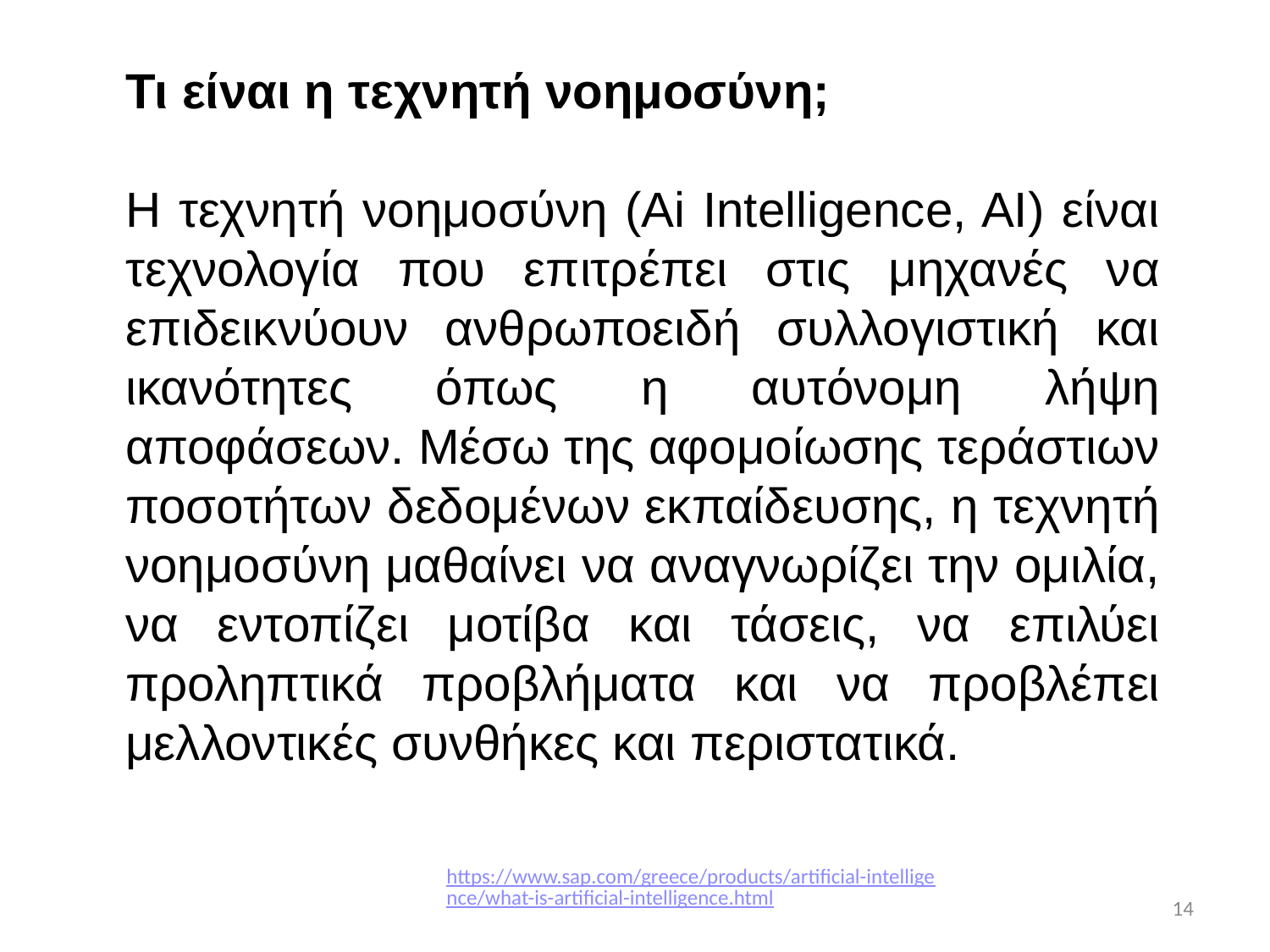

Τι είναι η τεχνητή νοημοσύνη;
Η τεχνητή νοημοσύνη (Ai Intelligence, AI) είναι τεχνολογία που επιτρέπει στις μηχανές να επιδεικνύουν ανθρωποειδή συλλογιστική και ικανότητες όπως η αυτόνομη λήψη αποφάσεων. Μέσω της αφομοίωσης τεράστιων ποσοτήτων δεδομένων εκπαίδευσης, η τεχνητή νοημοσύνη μαθαίνει να αναγνωρίζει την ομιλία, να εντοπίζει μοτίβα και τάσεις, να επιλύει προληπτικά προβλήματα και να προβλέπει μελλοντικές συνθήκες και περιστατικά.

https://www.sap.com/greece/products/artificial-intelligence/what-is-artificial-intelligence.html

14